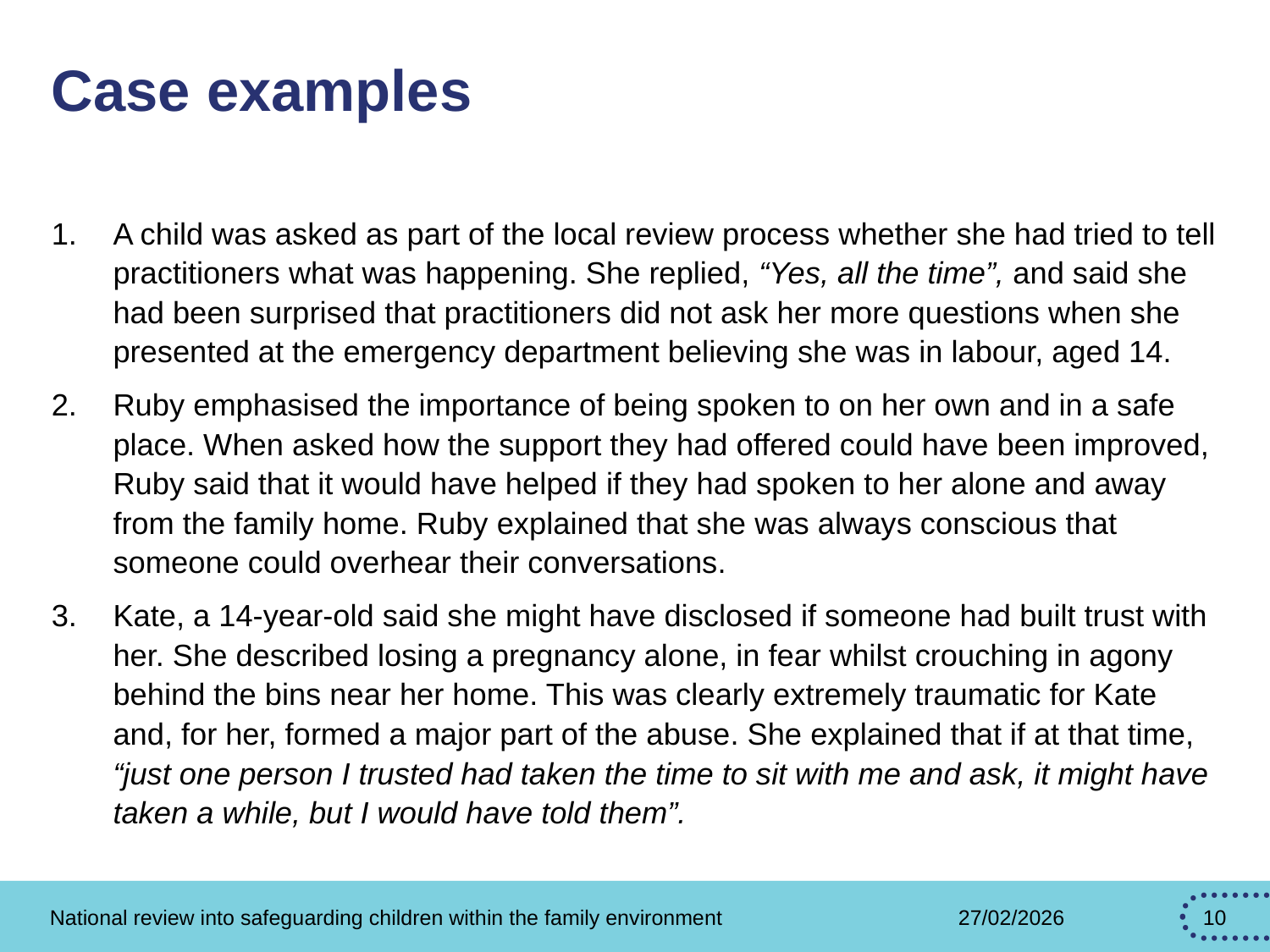

# Case examples
A child was asked as part of the local review process whether she had tried to tell practitioners what was happening. She replied, “Yes, all the time”, and said she had been surprised that practitioners did not ask her more questions when she presented at the emergency department believing she was in labour, aged 14.
Ruby emphasised the importance of being spoken to on her own and in a safe place. When asked how the support they had offered could have been improved, Ruby said that it would have helped if they had spoken to her alone and away from the family home. Ruby explained that she was always conscious that someone could overhear their conversations.
Kate, a 14-year-old said she might have disclosed if someone had built trust with her. She described losing a pregnancy alone, in fear whilst crouching in agony behind the bins near her home. This was clearly extremely traumatic for Kate and, for her, formed a major part of the abuse. She explained that if at that time, “just one person I trusted had taken the time to sit with me and ask, it might have taken a while, but I would have told them”.
National review into safeguarding children within the family environment
27/02/2026
10